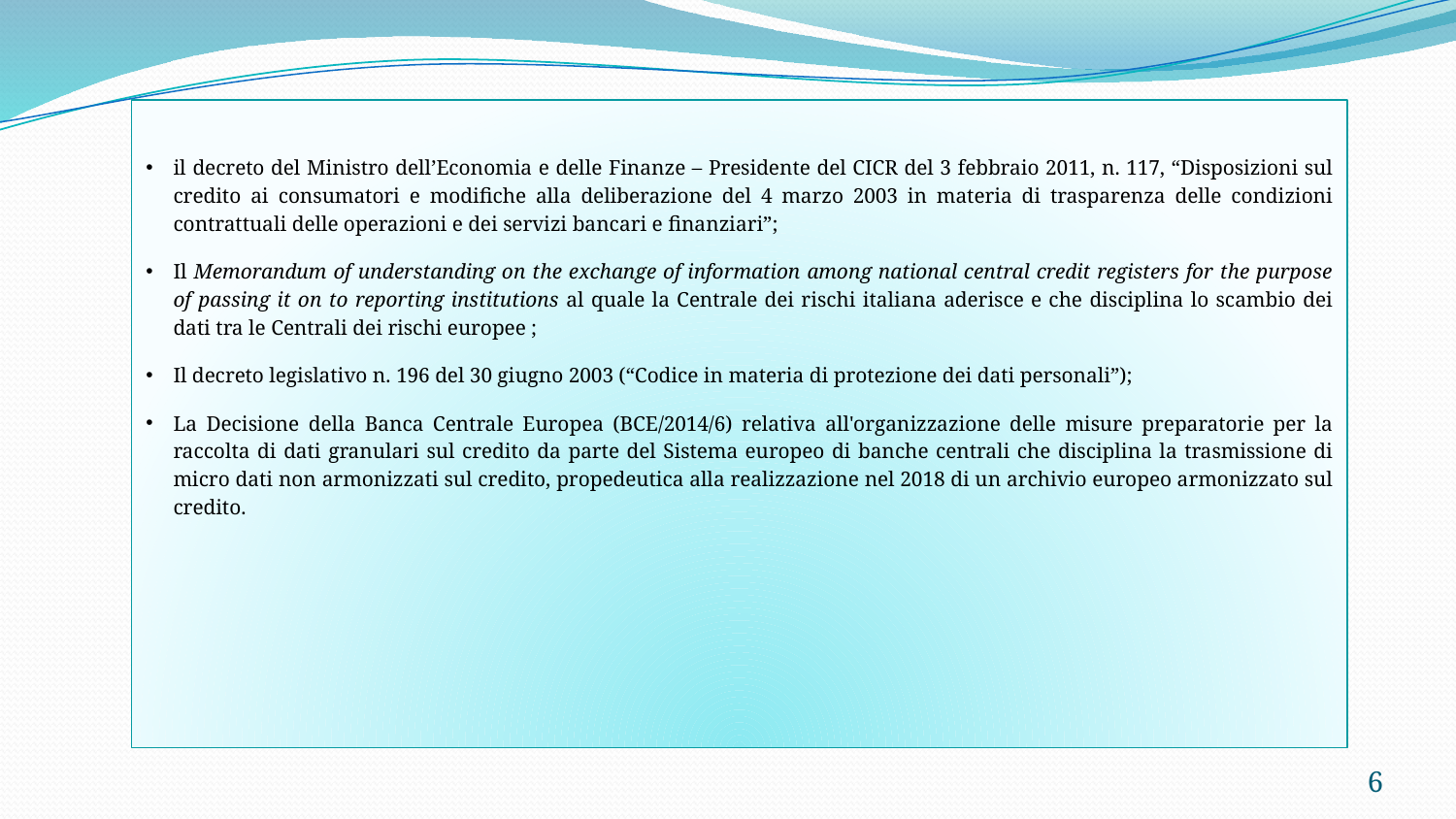

il decreto del Ministro dell’Economia e delle Finanze – Presidente del CICR del 3 febbraio 2011, n. 117, “Disposizioni sul credito ai consumatori e modifiche alla deliberazione del 4 marzo 2003 in materia di trasparenza delle condizioni contrattuali delle operazioni e dei servizi bancari e finanziari”;
Il Memorandum of understanding on the exchange of information among national central credit registers for the purpose of passing it on to reporting institutions al quale la Centrale dei rischi italiana aderisce e che disciplina lo scambio dei dati tra le Centrali dei rischi europee ;
Il decreto legislativo n. 196 del 30 giugno 2003 (“Codice in materia di protezione dei dati personali”);
La Decisione della Banca Centrale Europea (BCE/2014/6) relativa all'organizzazione delle misure preparatorie per la raccolta di dati granulari sul credito da parte del Sistema europeo di banche centrali che disciplina la trasmissione di micro dati non armonizzati sul credito, propedeutica alla realizzazione nel 2018 di un archivio europeo armonizzato sul credito.
6